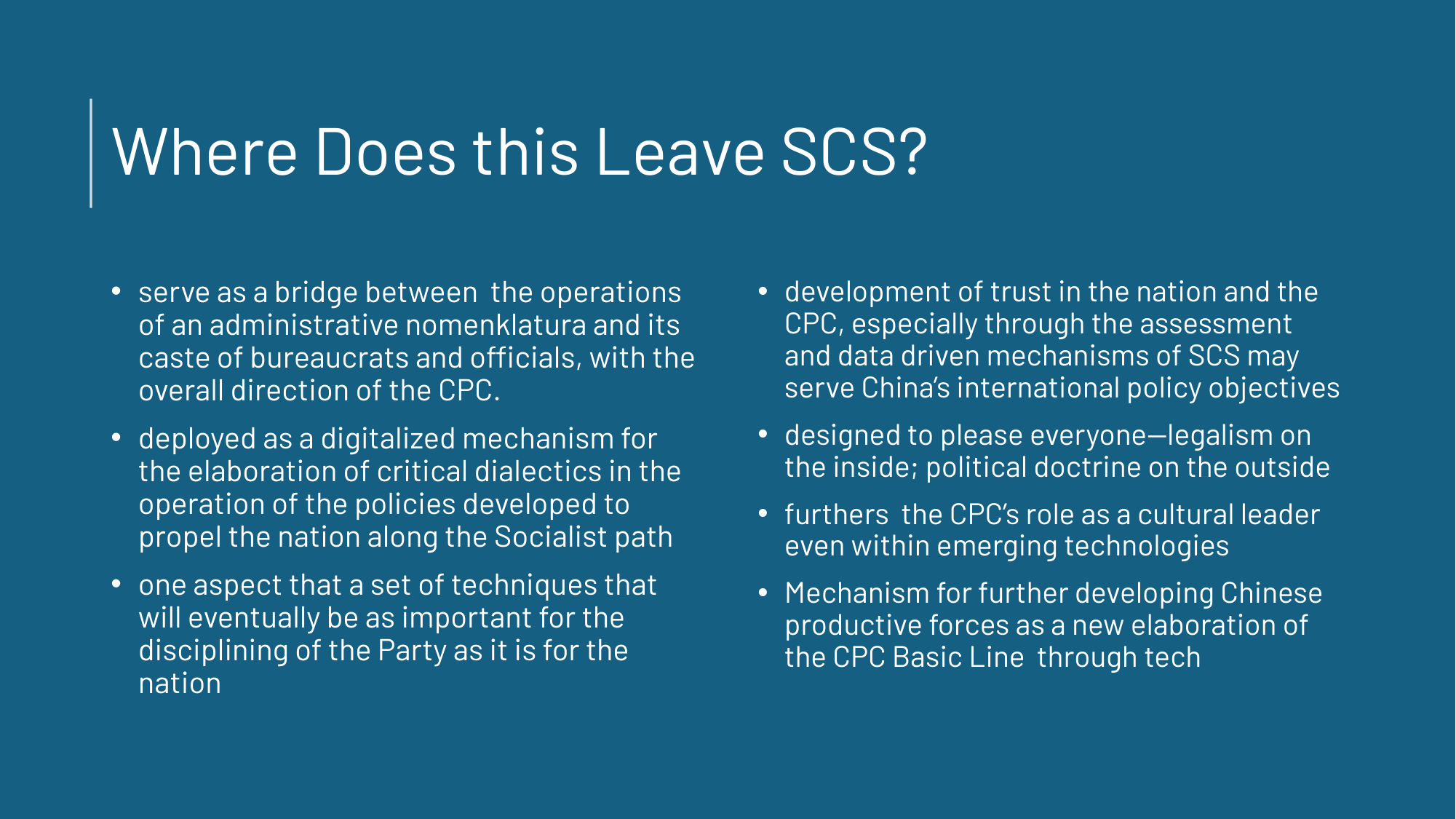

# Where Does this Leave SCS?
serve as a bridge between  the operations of an administrative nomenklatura and its caste of bureaucrats and officials, with the overall direction of the CPC.
deployed as a digitalized mechanism for the elaboration of critical dialectics in the operation of the policies developed to propel the nation along the Socialist path
one aspect that a set of techniques that will eventually be as important for the disciplining of the Party as it is for the nation
development of trust in the nation and the CPC, especially through the assessment and data driven mechanisms of SCS may serve China’s international policy objectives
designed to please everyone—legalism on the inside; political doctrine on the outside
furthers  the CPC’s role as a cultural leader even within emerging technologies
Mechanism for further developing Chinese productive forces as a new elaboration of the CPC Basic Line  through tech